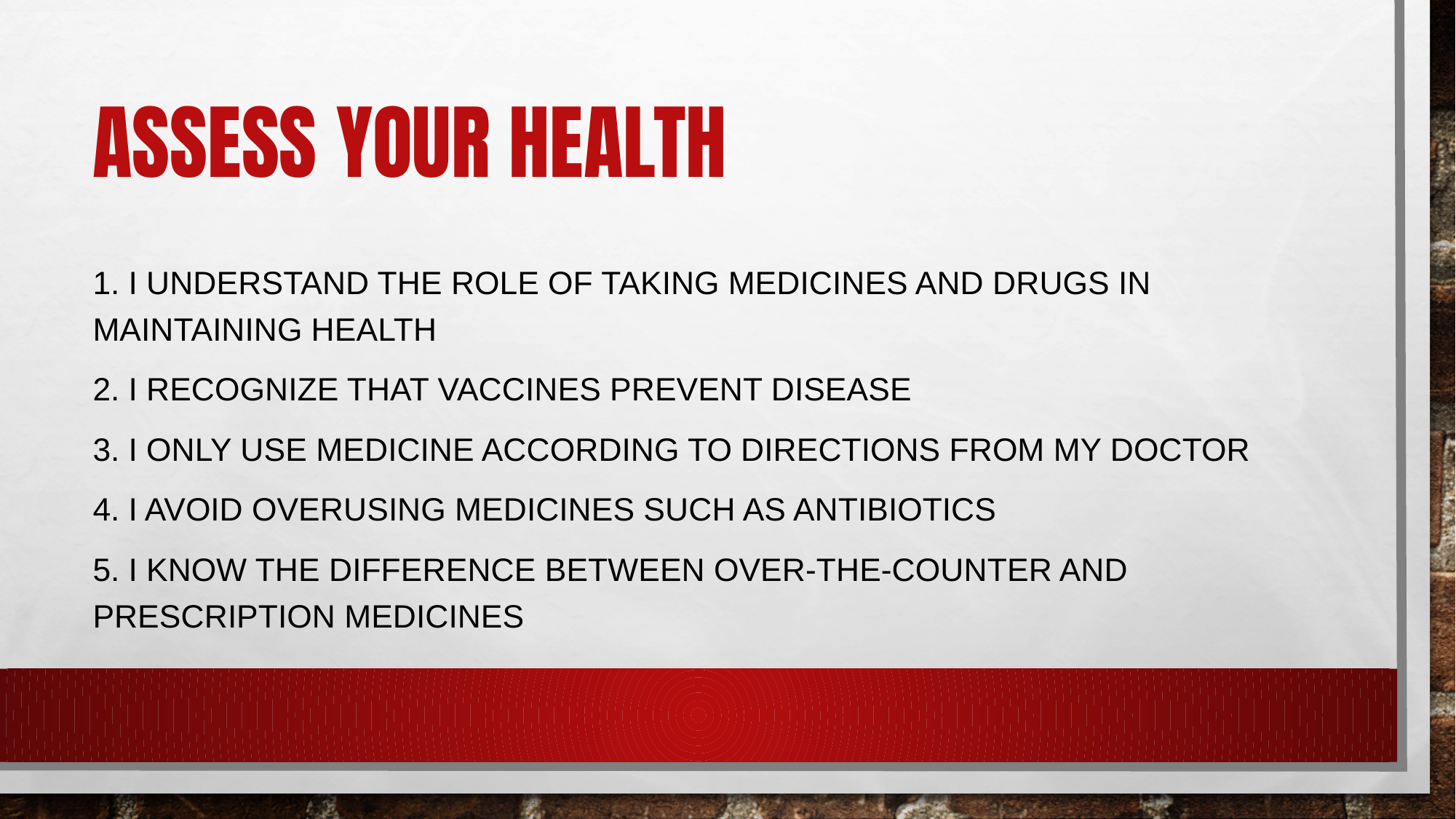

# Assess your Health
1. I understand the role of taking medicines and drugs in maintaining health
2. I recognize that vaccines prevent disease
3. I only use medicine according to directions from my doctor
4. I avoid overusing medicines such as antibiotics
5. I know the difference between over-the-counter and prescription medicines